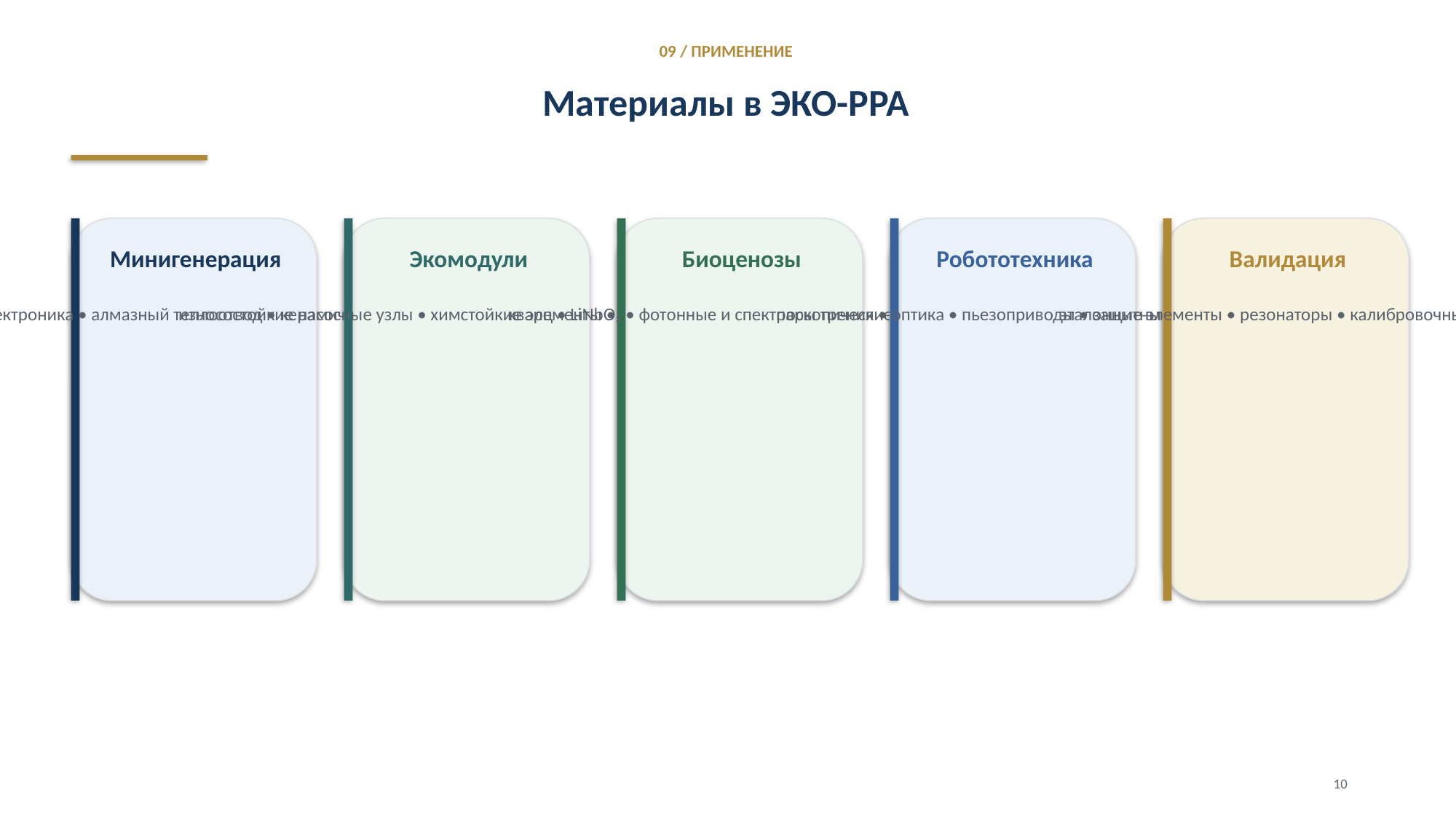

09 / ПРИМЕНЕНИЕ
Материалы в ЭКО-PPA

Минигенерация
Экомодули
Биоценозы
Робототехника
Валидация
SiC/GaN электроника • алмазный теплоотвод • керамические изоляторы
износостойкие насосные узлы • химстойкие элементы • сапфировые окна
кварц • LiNbO₃ • фотонные и спектроскопические элементы
пары трения • оптика • пьезоприводы • защитные элементы
эталонные элементы • резонаторы • калибровочные узлы
10